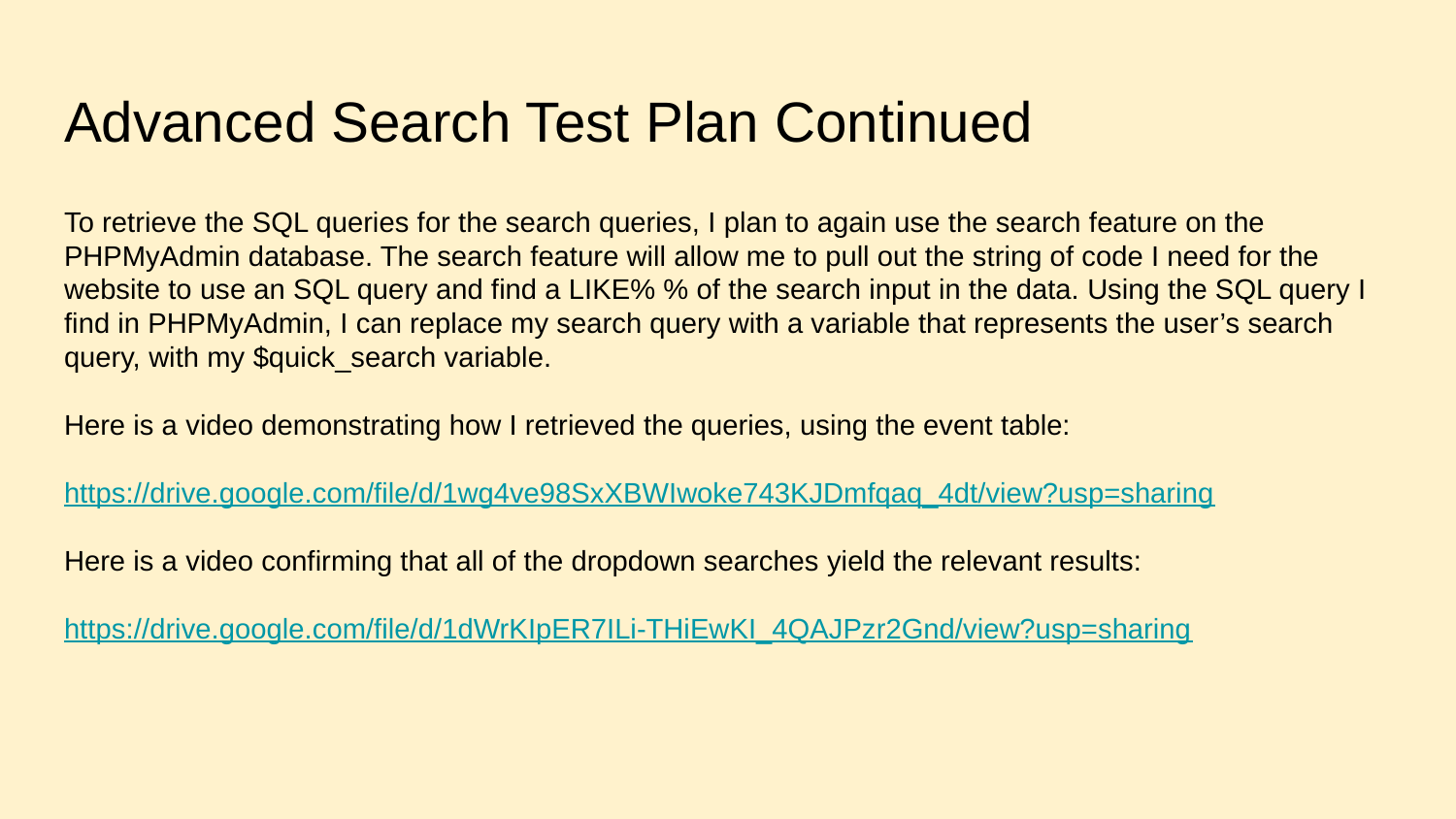

# Advanced Search Test Plan Continued
To retrieve the SQL queries for the search queries, I plan to again use the search feature on the PHPMyAdmin database. The search feature will allow me to pull out the string of code I need for the website to use an SQL query and find a LIKE% % of the search input in the data. Using the SQL query I find in PHPMyAdmin, I can replace my search query with a variable that represents the user’s search query, with my $quick_search variable.

Here is a video demonstrating how I retrieved the queries, using the event table:

https://drive.google.com/file/d/1wg4ve98SxXBWIwoke743KJDmfqaq_4dt/view?usp=sharing

Here is a video confirming that all of the dropdown searches yield the relevant results:

https://drive.google.com/file/d/1dWrKIpER7ILi-THiEwKI_4QAJPzr2Gnd/view?usp=sharing